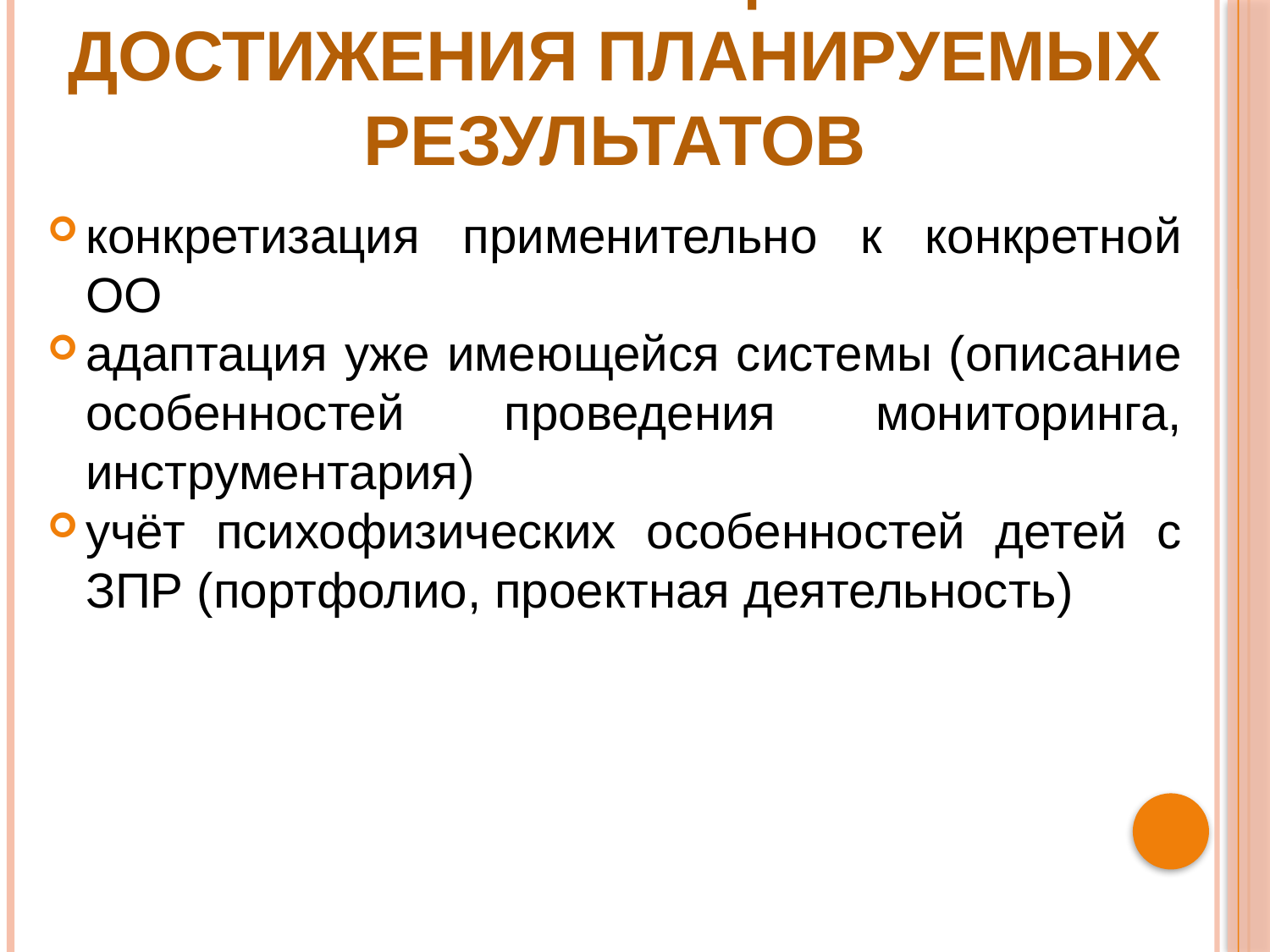

# Система оценки достижения планируемых результатов
конкретизация применительно к конкретной ОО
адаптация уже имеющейся системы (описание особенностей проведения мониторинга, инструментария)
учёт психофизических особенностей детей с ЗПР (портфолио, проектная деятельность)